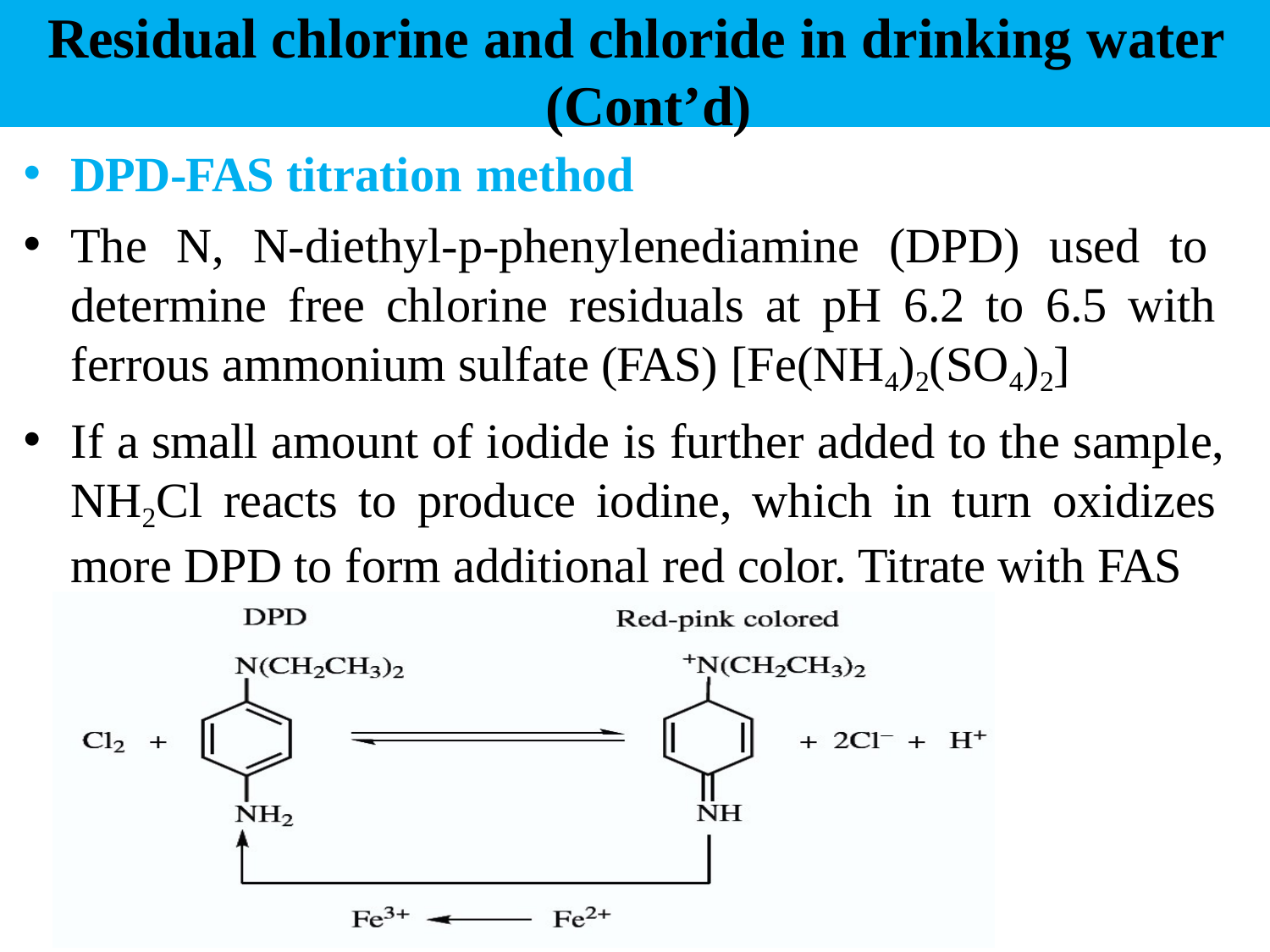

# Residual chlorine and chloride in drinking water  (Cont’d)
DPD-FAS titration method
The N, N-diethyl-p-phenylenediamine (DPD) used to  determine free chlorine residuals at pH 6.2 to 6.5 with  ferrous ammonium sulfate (FAS) [Fe(NH4)2(SO4)2]
If a small amount of iodide is further added to the sample,  NH2Cl reacts to produce iodine, which in turn oxidizes  more DPD to form additional red color. Titrate with FAS